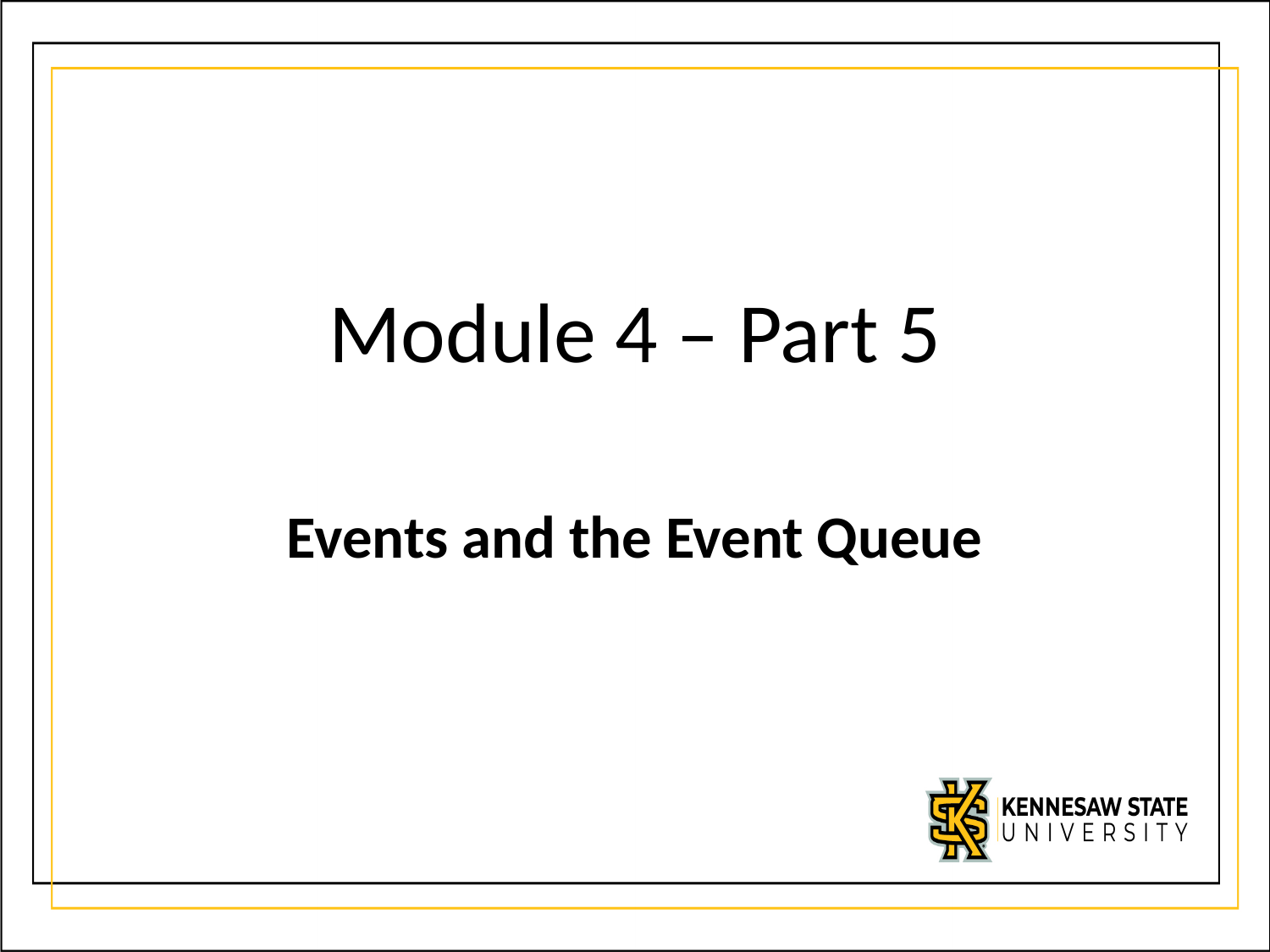

# Module 4 – Part 5
Events and the Event Queue